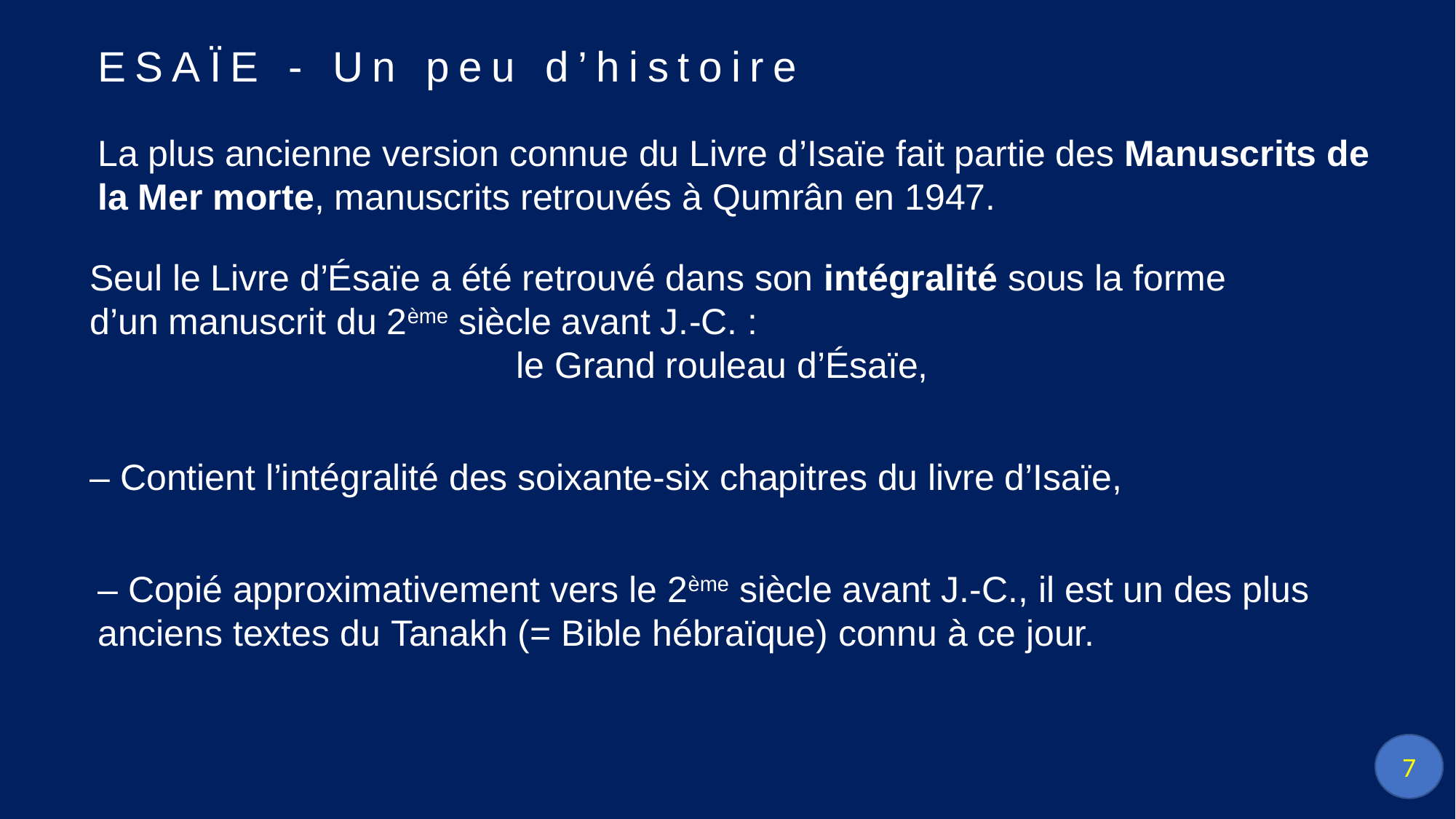

ESAÏE - Un peu d’histoire
La plus ancienne version connue du Livre d’Isaïe fait partie des Manuscrits de la Mer morte, manuscrits retrouvés à Qumrân en 1947.
Seul le Livre d’Ésaïe a été retrouvé dans son intégralité sous la forme d’un manuscrit du 2ème siècle avant J.-C. :
le Grand rouleau d’Ésaïe,
– Contient l’intégralité des soixante-six chapitres du livre d’Isaïe,
– Copié approximativement vers le 2ème siècle avant J.-C., il est un des plus anciens textes du Tanakh (= Bible hébraïque) connu à ce jour.
7